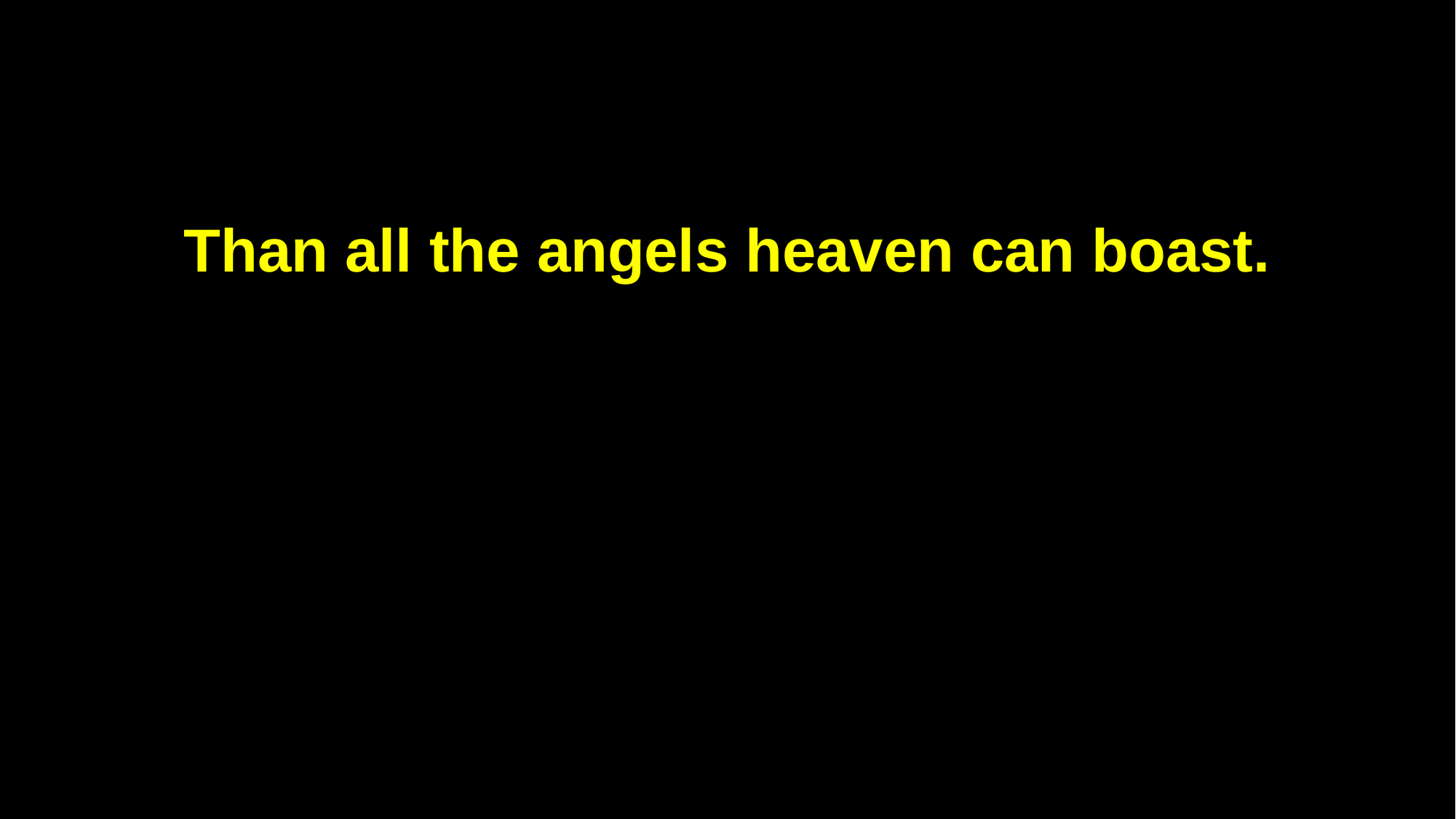

Than all the angels heaven can boast.